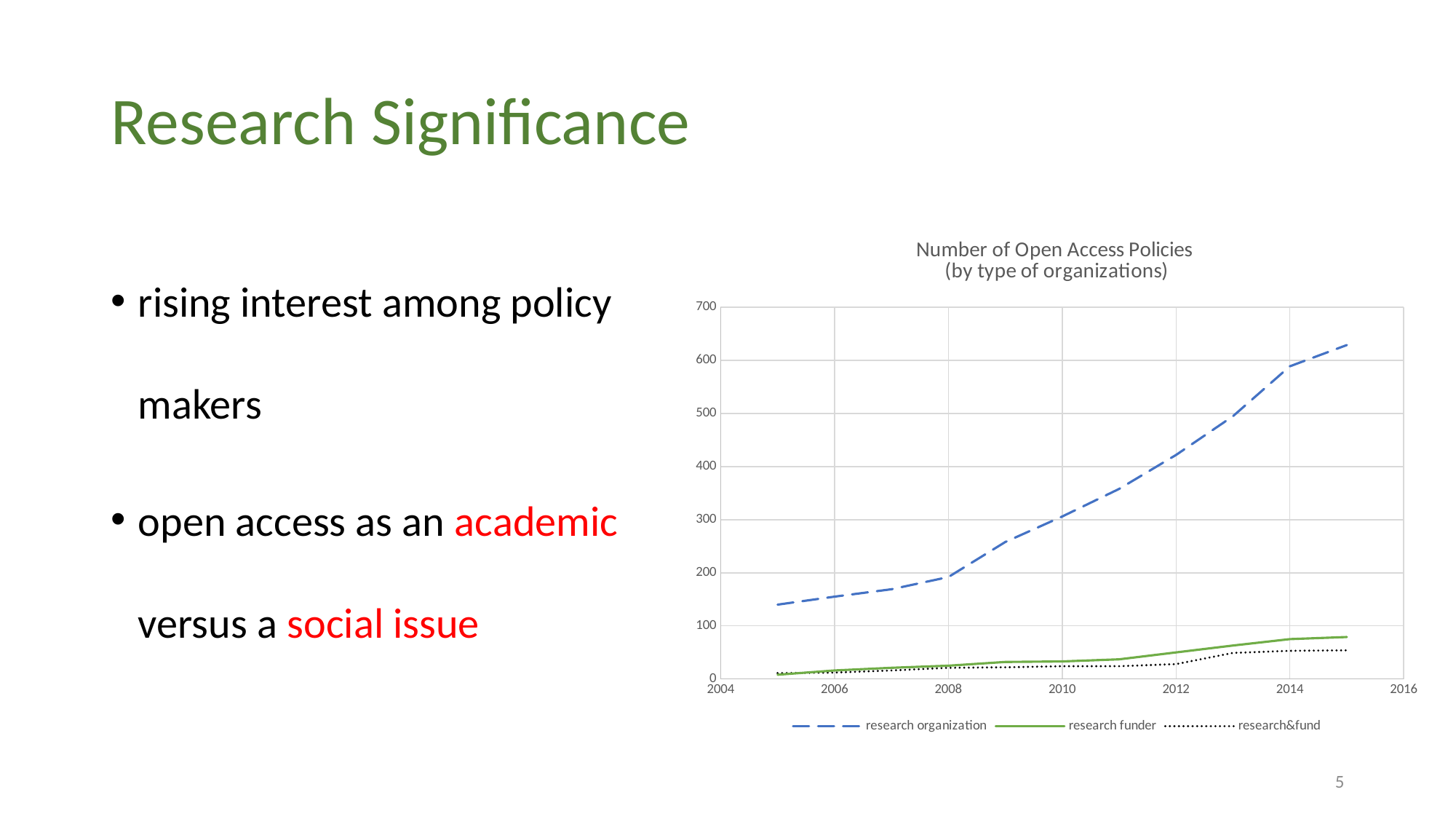

# Research Significance
rising interest among policy makers
open access as an academic versus a social issue

### Chart: Number of Open Access Policies
(by type of organizations)

| Category | research organization | research funder | research&fund |
|---|---|---|---|
5